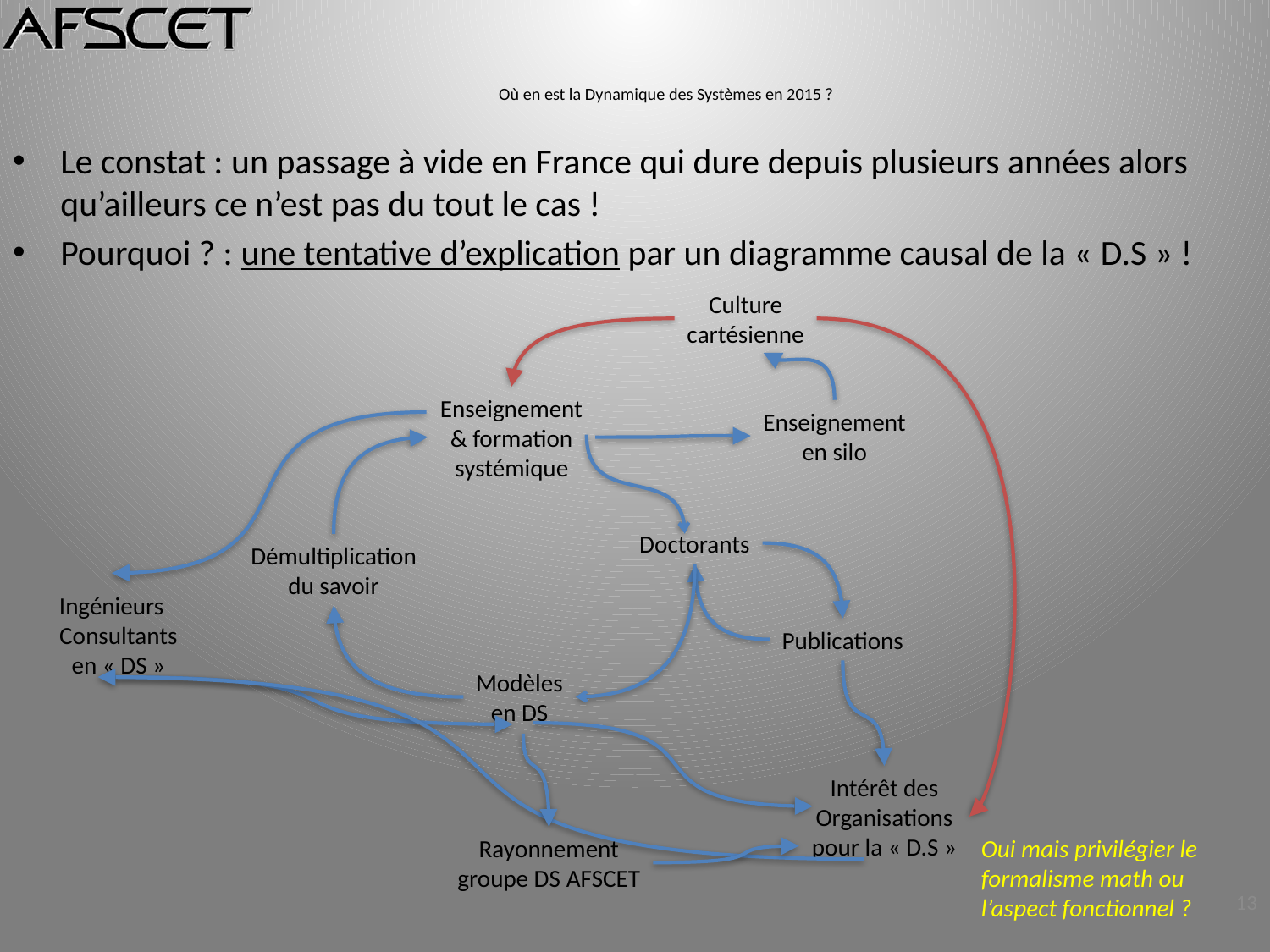

# Où en est la Dynamique des Systèmes en 2015 ?
Le constat : un passage à vide en France qui dure depuis plusieurs années alors qu’ailleurs ce n’est pas du tout le cas !
Pourquoi ? : une tentative d’explication par un diagramme causal de la « D.S » !
Culture
cartésienne
Enseignement
& formation
systémique
Enseignement
en silo
Doctorants
Démultiplication
du savoir
Ingénieurs
Consultants
en « DS »
Publications
Modèles
en DS

Intérêt des
Organisations
pour la « D.S »
Rayonnement
groupe DS AFSCET
Oui mais privilégier le
formalisme math ou
l’aspect fonctionnel ?
13